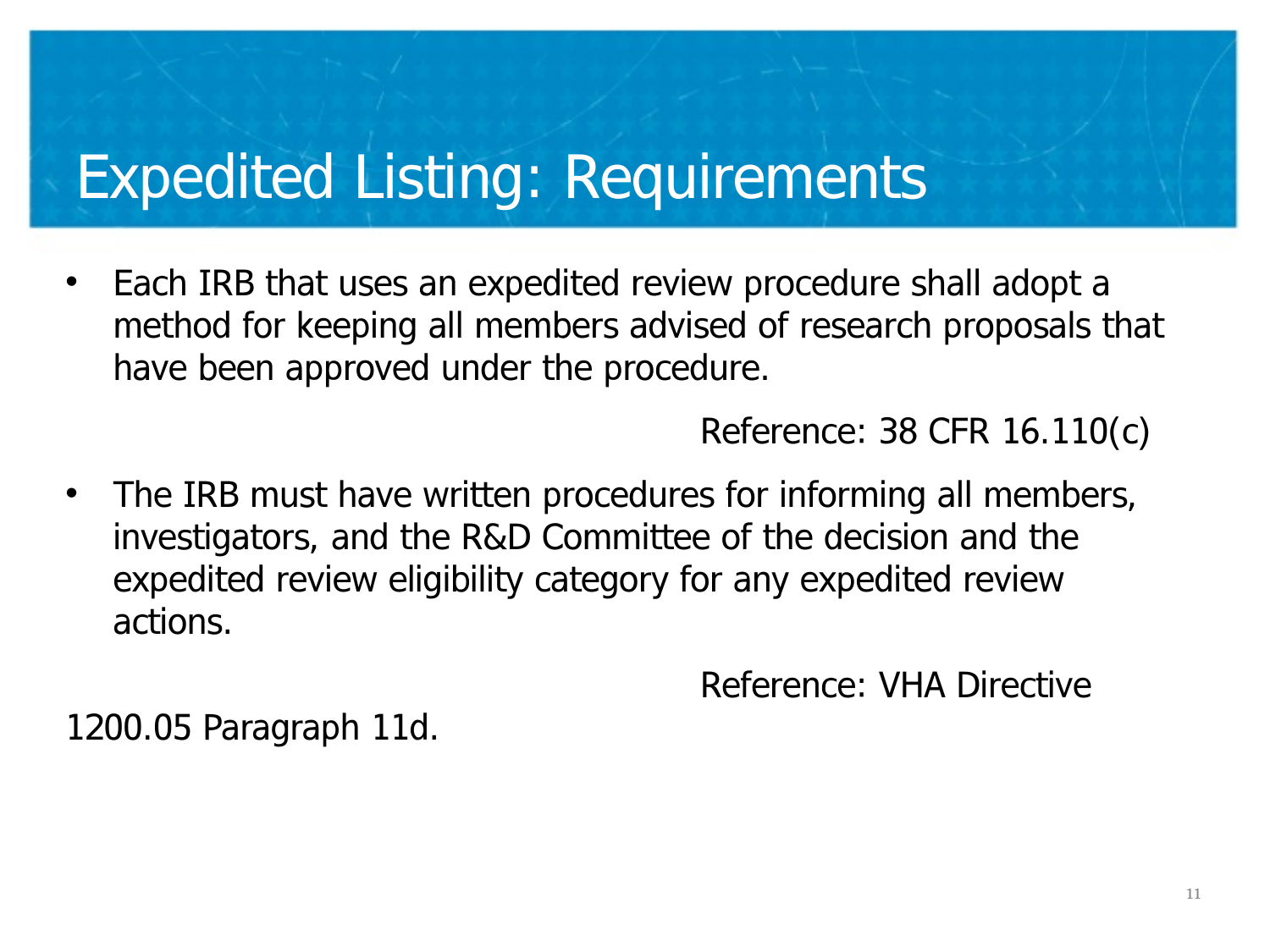

# Expedited Listing: Requirements
Each IRB that uses an expedited review procedure shall adopt a method for keeping all members advised of research proposals that have been approved under the procedure.
					Reference: 38 CFR 16.110(c)
The IRB must have written procedures for informing all members, investigators, and the R&D Committee of the decision and the expedited review eligibility category for any expedited review actions.
					Reference: VHA Directive 1200.05 Paragraph 11d.